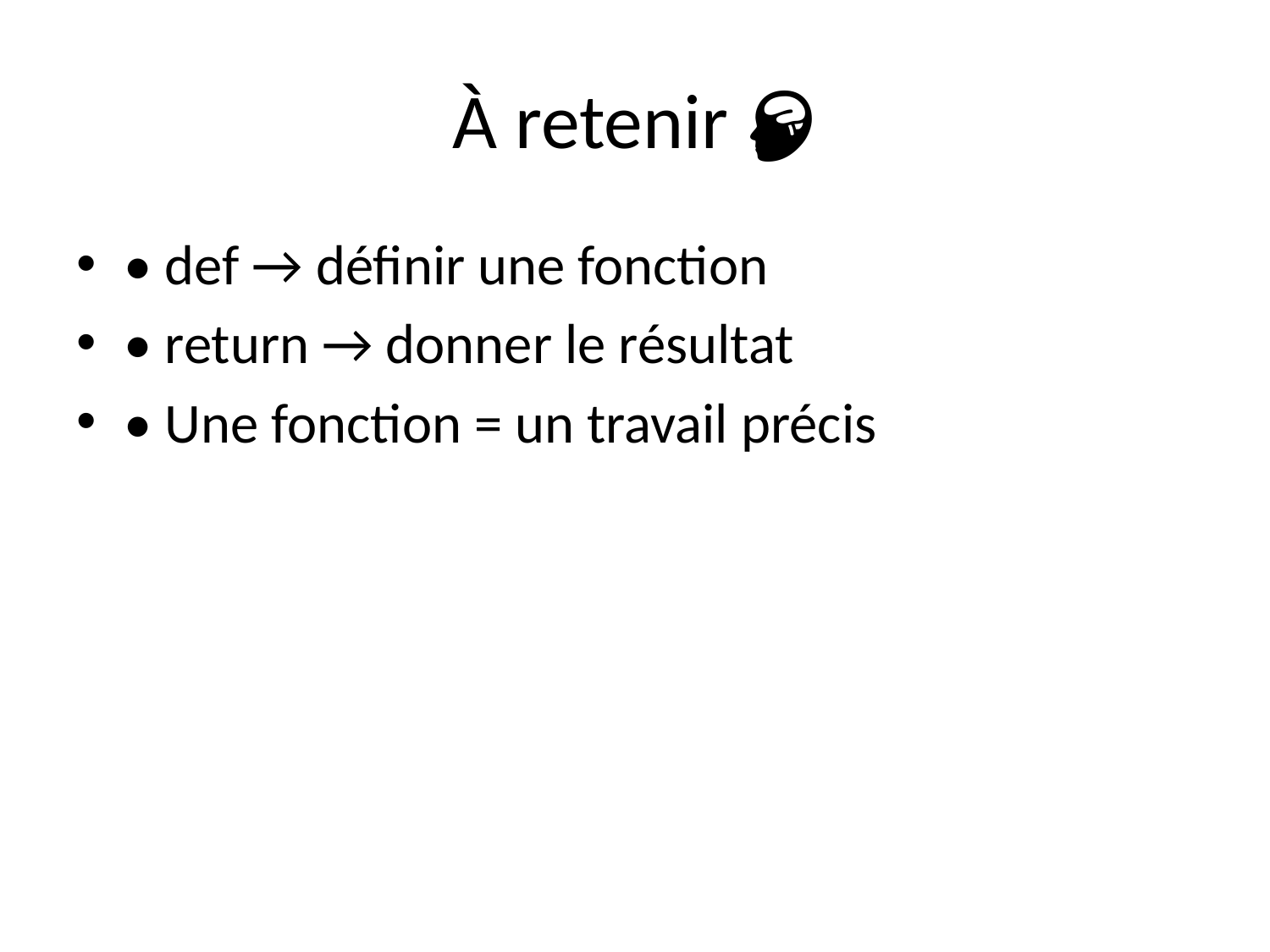

# À retenir 🧠
• def → définir une fonction
• return → donner le résultat
• Une fonction = un travail précis